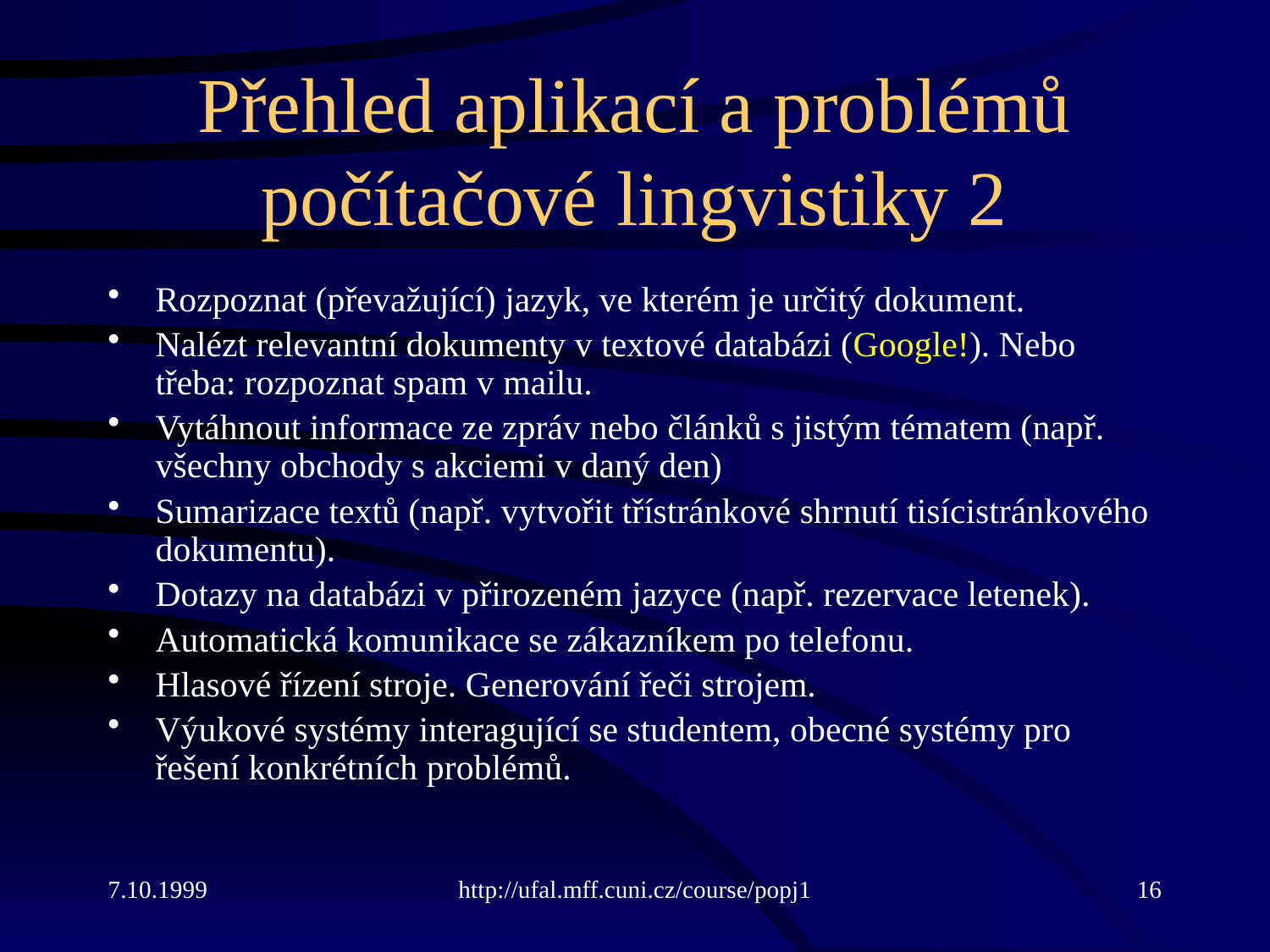

Přehled aplikací a problémů počítačové lingvistiky 2
Rozpoznat (převažující) jazyk, ve kterém je určitý dokument.
Nalézt relevantní dokumenty v textové databázi (Google!). Nebo třeba: rozpoznat spam v mailu.
Vytáhnout informace ze zpráv nebo článků s jistým tématem (např. všechny obchody s akciemi v daný den)
Sumarizace textů (např. vytvořit třístránkové shrnutí tisícistránkového dokumentu).
Dotazy na databázi v přirozeném jazyce (např. rezervace letenek).
Automatická komunikace se zákazníkem po telefonu.
Hlasové řízení stroje. Generování řeči strojem.
Výukové systémy interagující se studentem, obecné systémy pro řešení konkrétních problémů.
7.10.1999
http://ufal.mff.cuni.cz/course/popj1
16